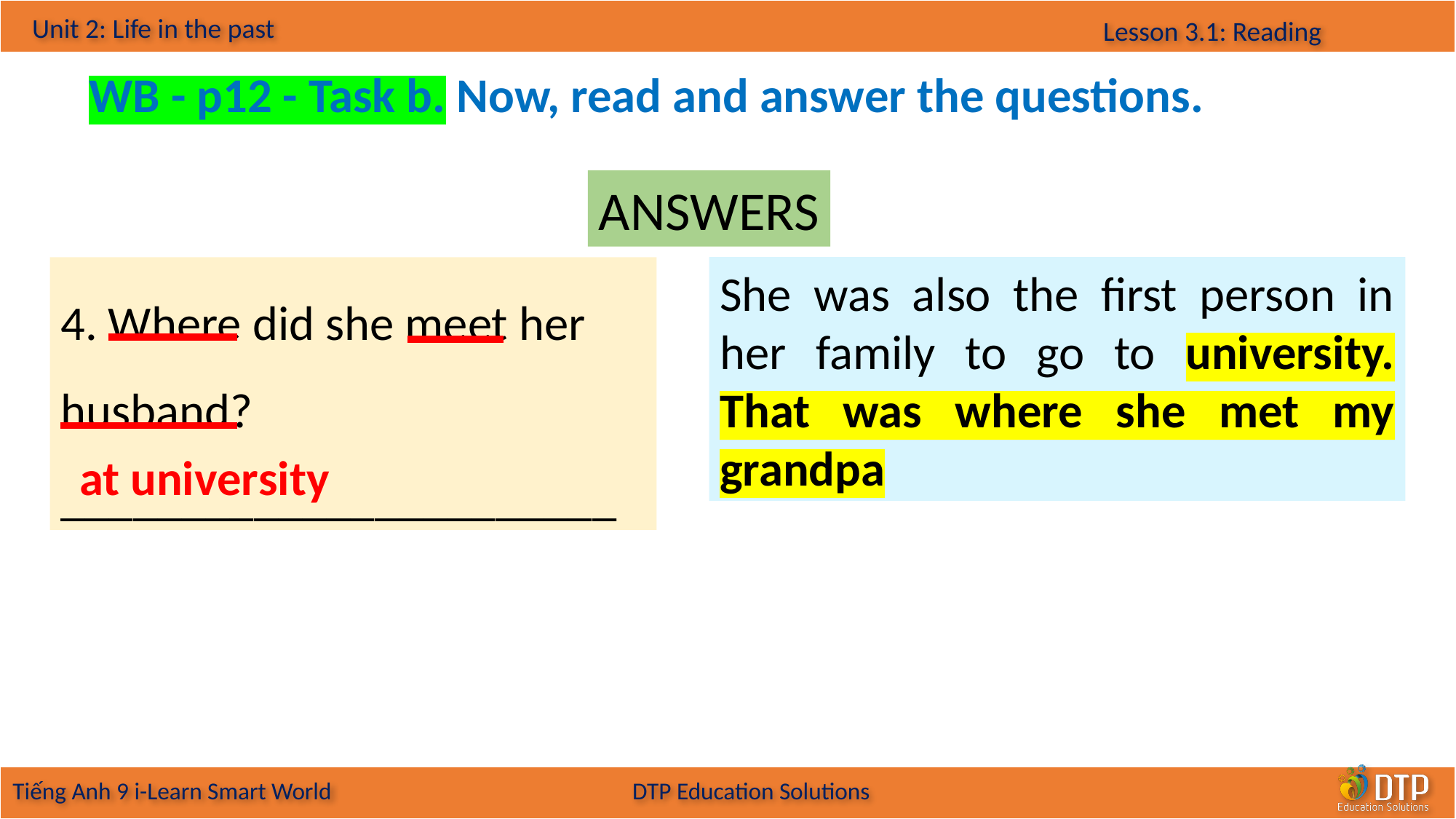

WB - p12 - Task b. Now, read and answer the questions.
ANSWERS
4. Where did she meet her husband?
_______________________
She was also the first person in her family to go to university. That was where she met my grandpa
at university